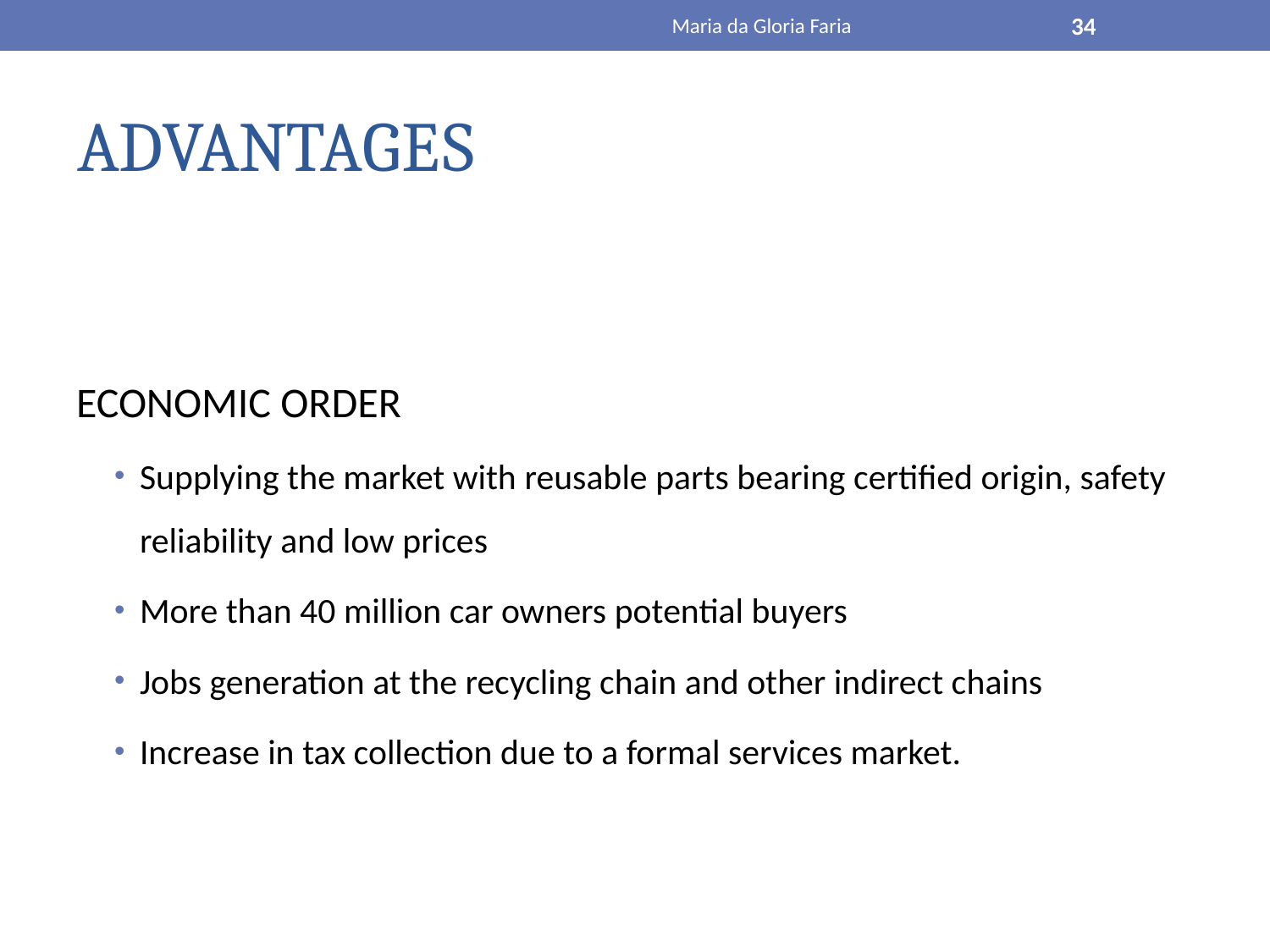

Maria da Gloria Faria
34
# ADVANTAGES
ECONOMIC ORDER
Supplying the market with reusable parts bearing certified origin, safety reliability and low prices
More than 40 million car owners potential buyers
Jobs generation at the recycling chain and other indirect chains
Increase in tax collection due to a formal services market.